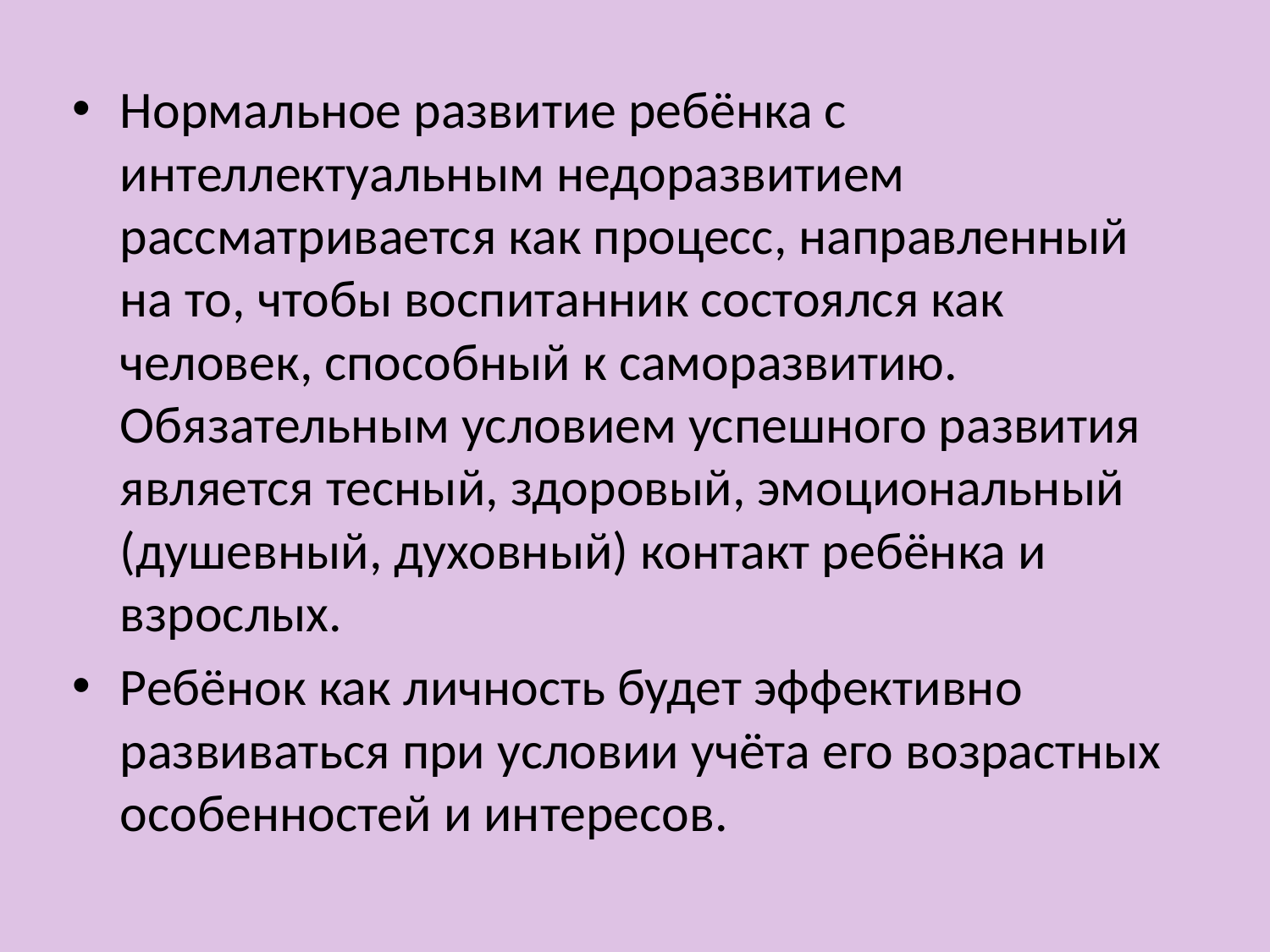

Нормальное развитие ребёнка с интеллектуальным недоразвитием рассматривается как процесс, направленный на то, чтобы воспитанник состоялся как человек, способный к саморазвитию. Обязательным условием успешного развития является тесный, здоровый, эмоциональный (душевный, духовный) контакт ребёнка и взрослых.
Ребёнок как личность будет эффективно развиваться при условии учёта его возрастных особенностей и интересов.